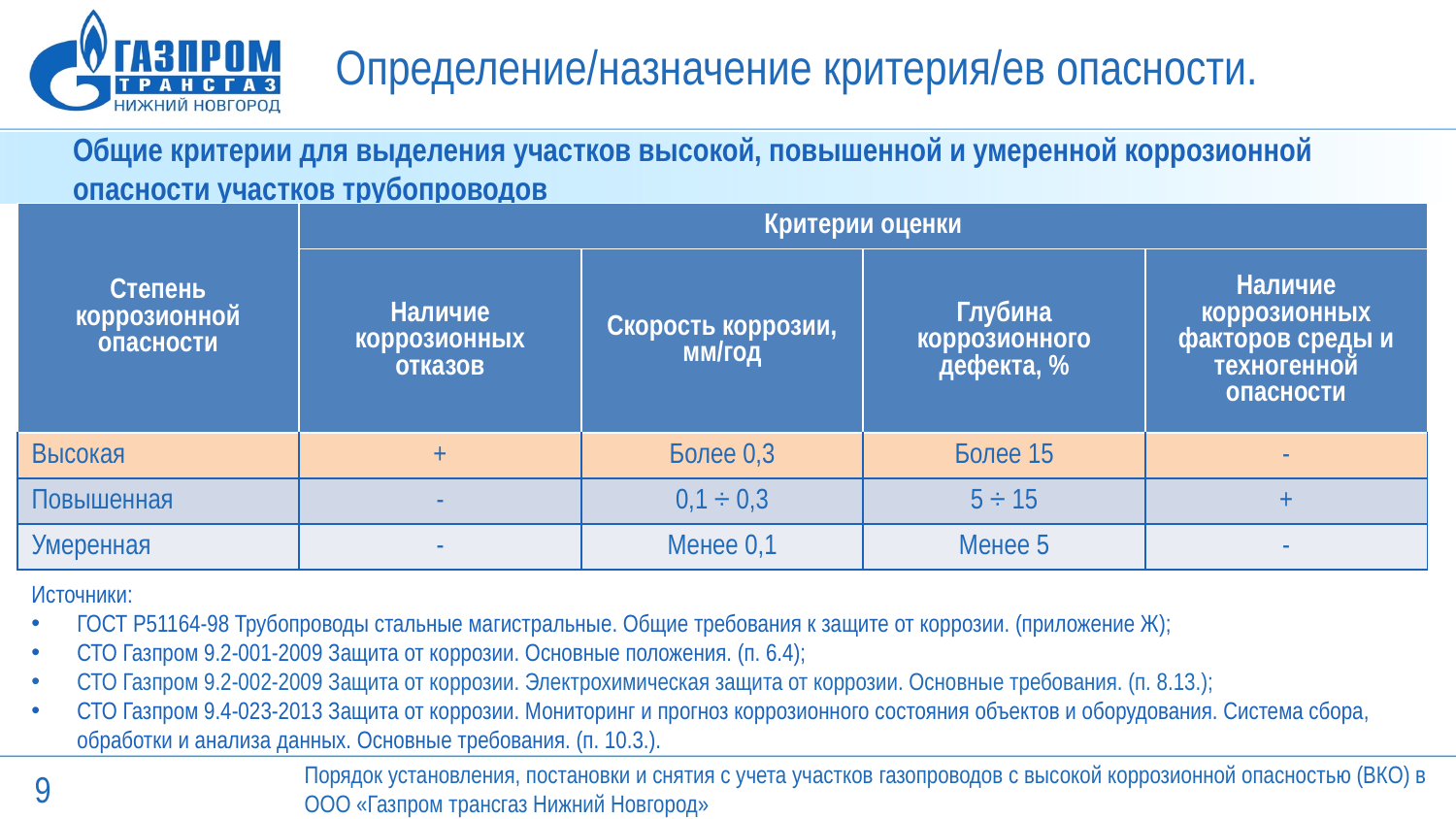

Определение/назначение критерия/ев опасности.
Общие критерии для выделения участков высокой, повышенной и умеренной коррозионной опасности участков трубопроводов
| Степень коррозионной опасности | Критерии оценки |  |  |  |
| --- | --- | --- | --- | --- |
|  | Наличие коррозионных отказов | Скорость коррозии, мм/год | Глубина коррозионного дефекта, % | Наличие коррозионных факторов среды и техногенной опасности |
| Высокая | + | Более 0,3 | Более 15 | - |
| Повышенная | - | 0,1 ÷ 0,3 | 5 ÷ 15 | + |
| Умеренная | - | Менее 0,1 | Менее 5 | - |
Источники:
ГОСТ Р51164-98 Трубопроводы стальные магистральные. Общие требования к защите от коррозии. (приложение Ж);
СТО Газпром 9.2-001-2009 Защита от коррозии. Основные положения. (п. 6.4);
СТО Газпром 9.2-002-2009 Защита от коррозии. Электрохимическая защита от коррозии. Основные требования. (п. 8.13.);
СТО Газпром 9.4-023-2013 Защита от коррозии. Мониторинг и прогноз коррозионного состояния объектов и оборудования. Система сбора, обработки и анализа данных. Основные требования. (п. 10.3.).
9
Порядок установления, постановки и снятия с учета участков газопроводов с высокой коррозионной опасностью (ВКО) в ООО «Газпром трансгаз Нижний Новгород»